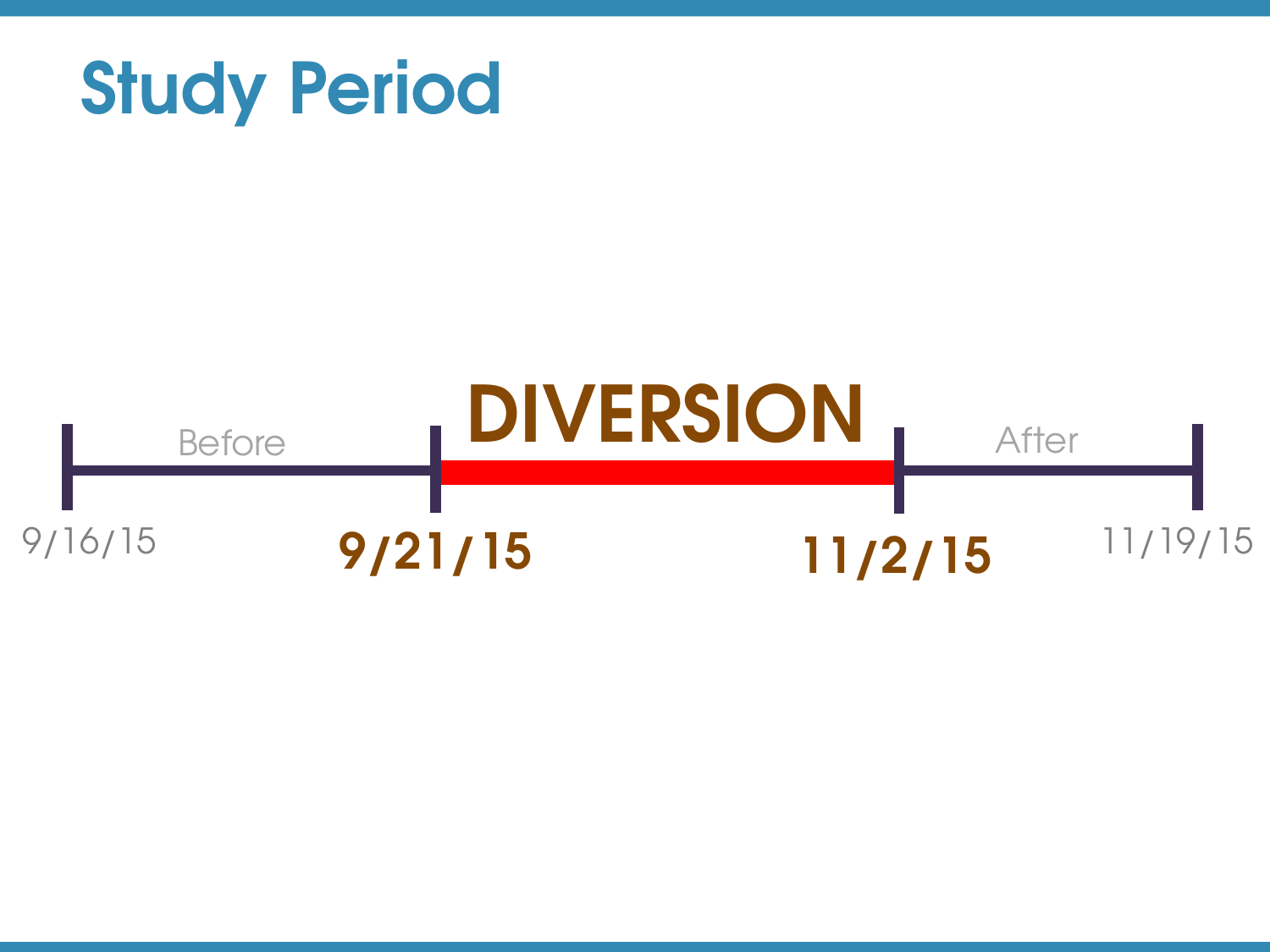

Study Period
DIVERSION
After
Before
9/16/15
11/19/15
9/21/15
11/2/15
Image Credit: Ben Holt, JPL